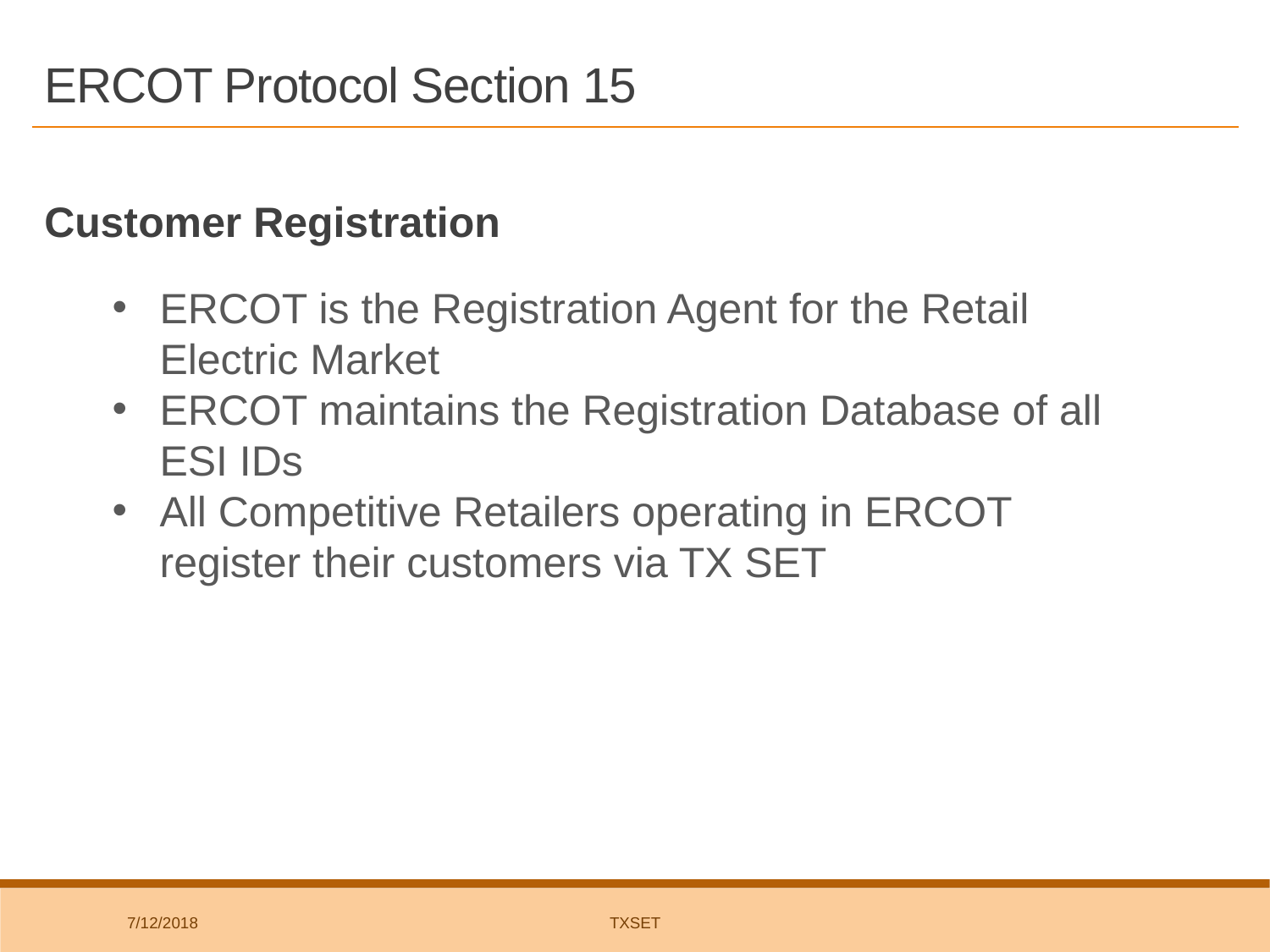

# ERCOT Protocol Section 15
Customer Registration
ERCOT is the Registration Agent for the Retail Electric Market
ERCOT maintains the Registration Database of all ESI IDs
All Competitive Retailers operating in ERCOT register their customers via TX SET

7/12/2018
TxSET